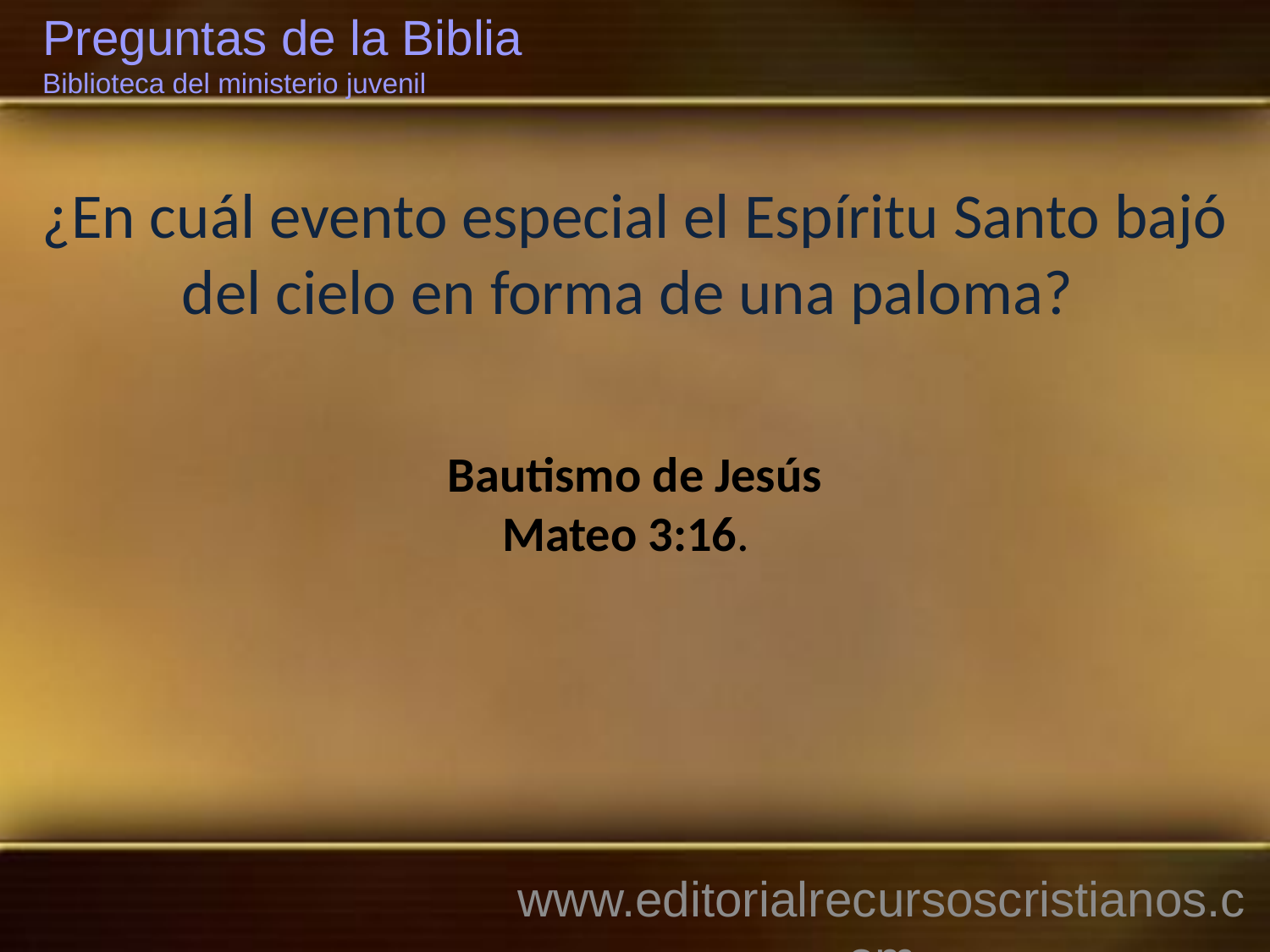

Preguntas de la Biblia                                          Biblioteca del ministerio juvenil
¿En cuál evento especial el Espíritu Santo bajó del cielo en forma de una paloma?
Bautismo de Jesús
Mateo 3:16.

www.editorialrecursoscristianos.com